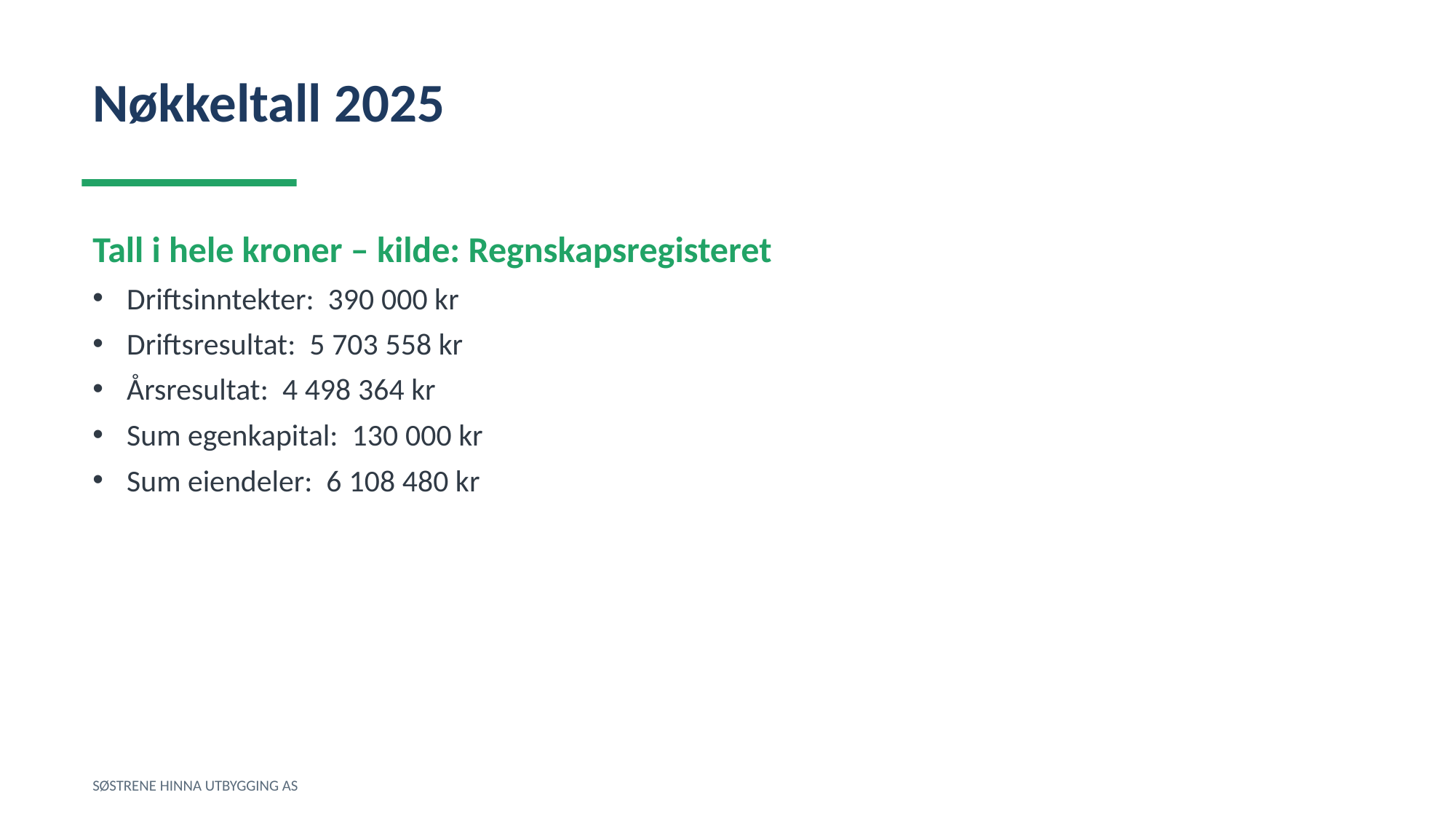

Nøkkeltall 2025

Tall i hele kroner – kilde: Regnskapsregisteret
Driftsinntekter:  390 000 kr
Driftsresultat:  5 703 558 kr
Årsresultat:  4 498 364 kr
Sum egenkapital:  130 000 kr
Sum eiendeler:  6 108 480 kr
SØSTRENE HINNA UTBYGGING AS